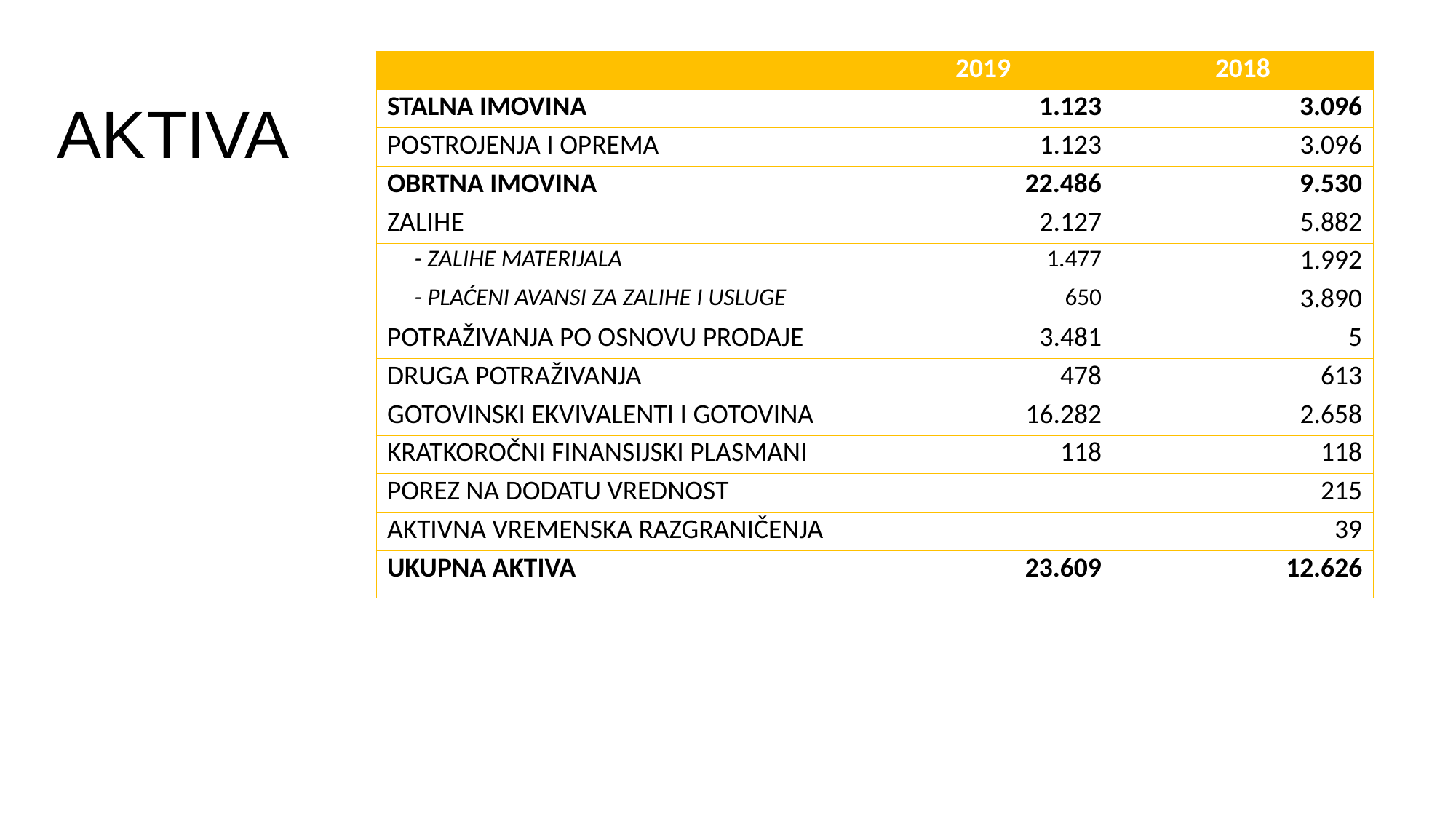

|  | 2019 | 2018 |
| --- | --- | --- |
| STALNA IMOVINA | 1.123 | 3.096 |
| POSTROJENJA I OPREMA | 1.123 | 3.096 |
| OBRTNA IMOVINA | 22.486 | 9.530 |
| ZALIHE | 2.127 | 5.882 |
| - ZALIHE MATERIJALA | 1.477 | 1.992 |
| - PLAĆENI AVANSI ZA ZALIHE I USLUGE | 650 | 3.890 |
| POTRAŽIVANJA PO OSNOVU PRODAJE | 3.481 | 5 |
| DRUGA POTRAŽIVANJA | 478 | 613 |
| GOTOVINSKI EKVIVALENTI I GOTOVINA | 16.282 | 2.658 |
| KRATKOROČNI FINANSIJSKI PLASMANI | 118 | 118 |
| POREZ NA DODATU VREDNOST |  | 215 |
| AKTIVNA VREMENSKA RAZGRANIČENJA |  | 39 |
| UKUPNA AKTIVA | 23.609 | 12.626 |
# AKTIVA